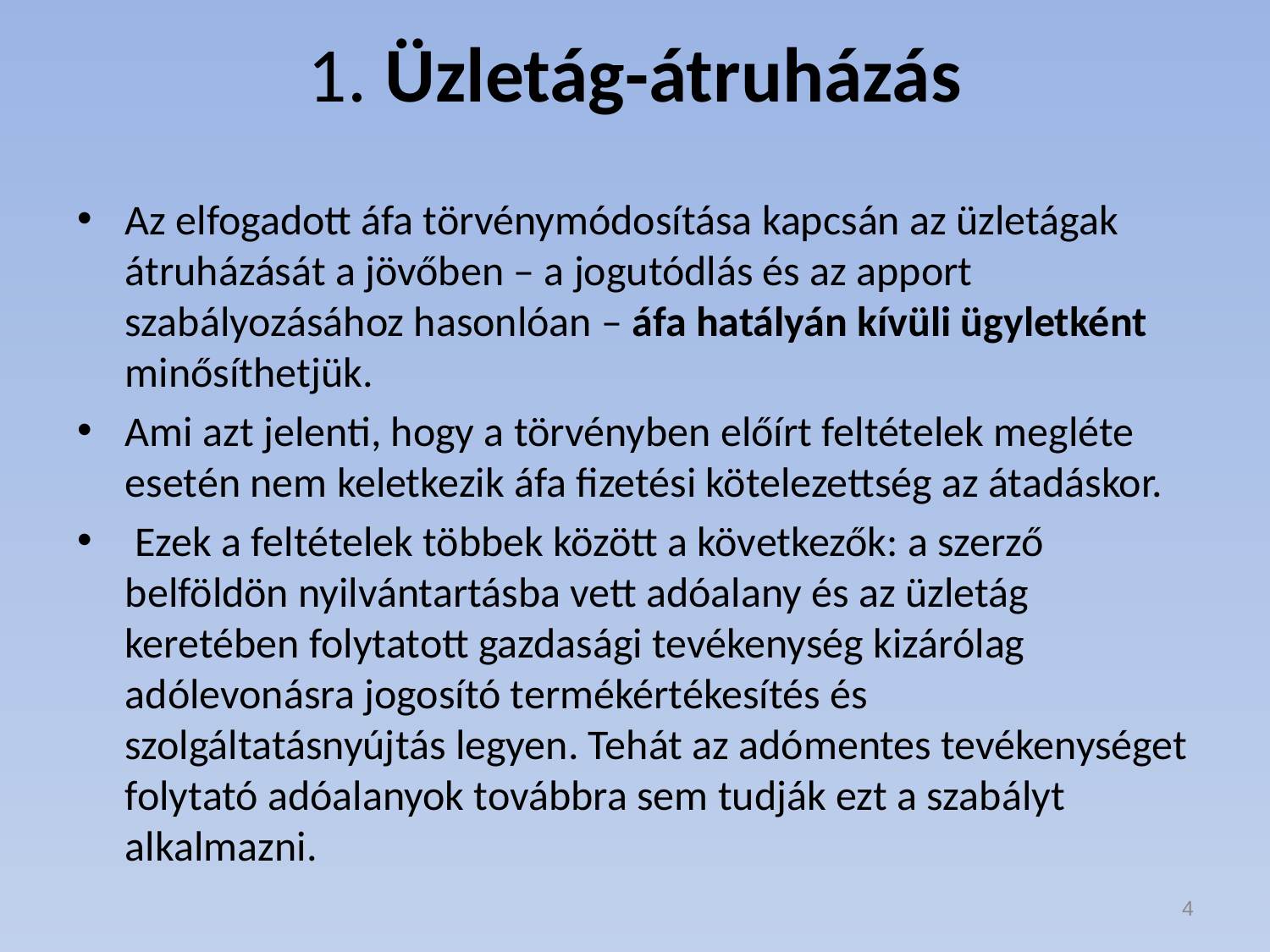

# 1. Üzletág-átruházás
Az elfogadott áfa törvénymódosítása kapcsán az üzletágak átruházását a jövőben – a jogutódlás és az apport szabályozásához hasonlóan – áfa hatályán kívüli ügyletként minősíthetjük.
Ami azt jelenti, hogy a törvényben előírt feltételek megléte esetén nem keletkezik áfa fizetési kötelezettség az átadáskor.
 Ezek a feltételek többek között a következők: a szerző belföldön nyilvántartásba vett adóalany és az üzletág keretében folytatott gazdasági tevékenység kizárólag adólevonásra jogosító termékértékesítés és szolgáltatásnyújtás legyen. Tehát az adómentes tevékenységet folytató adóalanyok továbbra sem tudják ezt a szabályt alkalmazni.

4